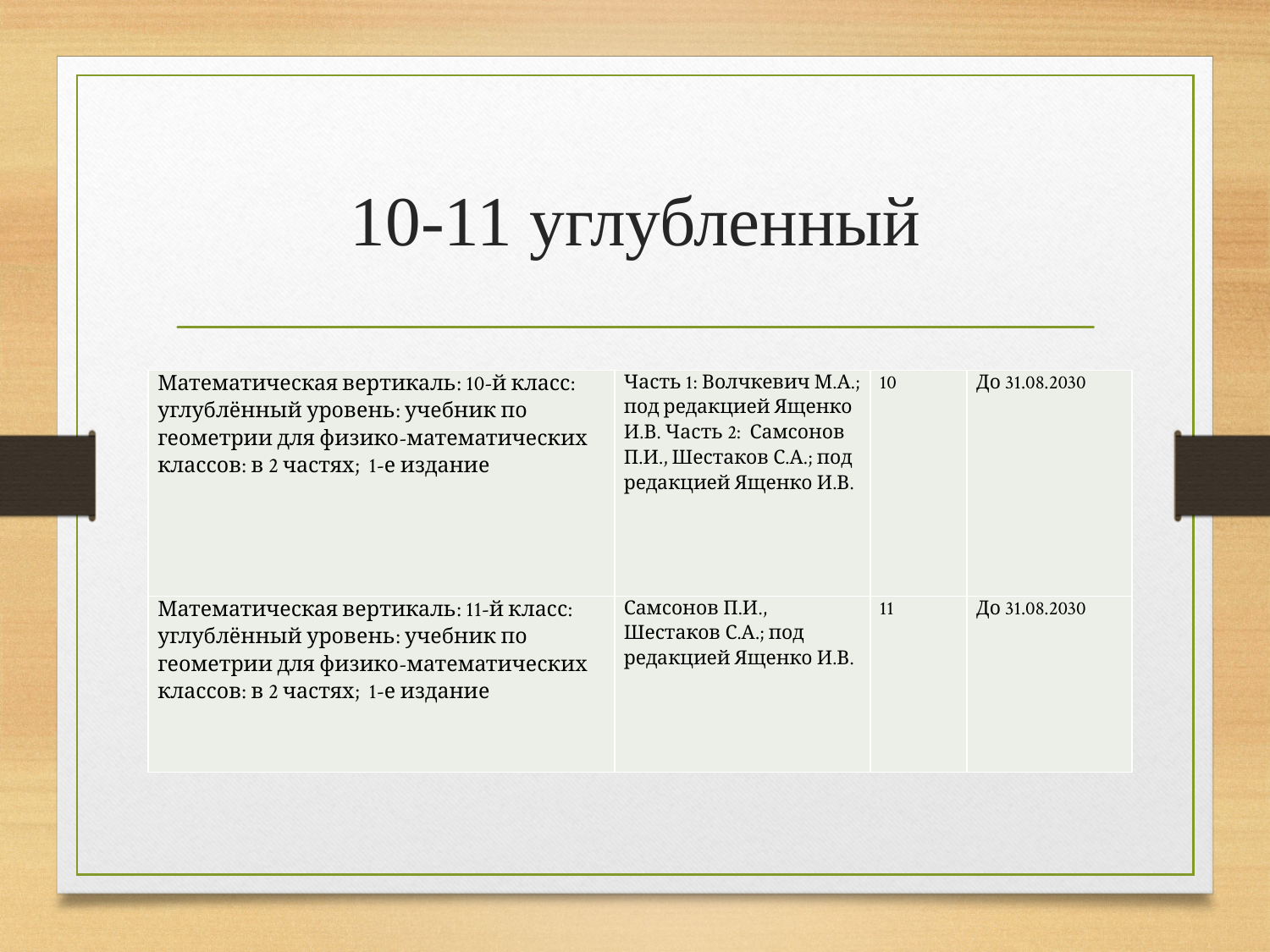

# 10-11 углубленный
| Математическая вертикаль: 10-й класс: углублённый уровень: учебник по геометрии для физико-математических классов: в 2 частях; 1-е издание | Часть 1: Волчкевич М.А.; под редакцией Ященко И.В. Часть 2: Самсонов П.И., Шестаков С.А.; под редакцией Ященко И.В. | 10 | До 31.08.2030 |
| --- | --- | --- | --- |
| Математическая вертикаль: 11-й класс: углублённый уровень: учебник по геометрии для физико-математических классов: в 2 частях; 1-е издание | Самсонов П.И., Шестаков С.А.; под редакцией Ященко И.В. | 11 | До 31.08.2030 |